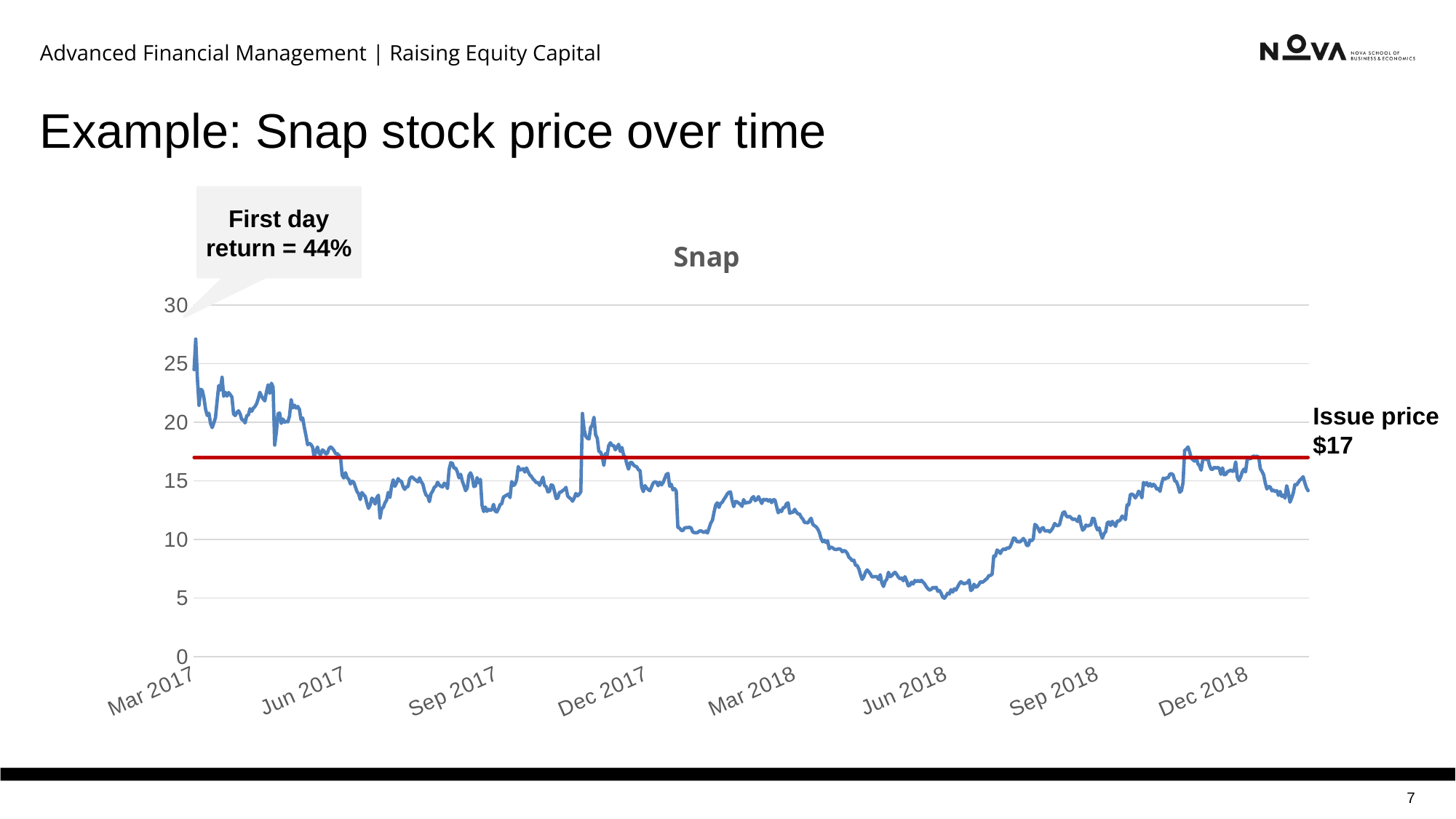

Advanced Financial Management | Raising Equity Capital
Example: Snap stock price over time
First day return = 44%

### Chart: Snap

| Category |  |  |
|---|---|---|
| 42796 | 24.48 | 17.0 |
| 42797 | 27.09 | 17.0 |
| 42798 | 23.77 | 17.0 |
| 42799 | 21.440001 | 17.0 |
| 42800 | 22.809999 | 17.0 |
| 42801 | 22.709999 | 17.0 |
| 42802 | 22.07 | 17.0 |
| 42803 | 21.09 | 17.0 |
| 42804 | 20.58 | 17.0 |
| 42805 | 20.77 | 17.0 |
| 42806 | 19.889999 | 17.0 |
| 42807 | 19.540001 | 17.0 |
| 42808 | 19.93 | 17.0 |
| 42809 | 20.379999 | 17.0 |
| 42810 | 21.82 | 17.0 |
| 42811 | 23.129999 | 17.0 |
| 42812 | 22.74 | 17.0 |
| 42813 | 23.83 | 17.0 |
| 42814 | 22.209999 | 17.0 |
| 42815 | 22.549999 | 17.0 |
| 42816 | 22.23 | 17.0 |
| 42817 | 22.530001 | 17.0 |
| 42818 | 22.35 | 17.0 |
| 42819 | 22.139999 | 17.0 |
| 42820 | 20.700001 | 17.0 |
| 42821 | 20.57 | 17.0 |
| 42822 | 20.82 | 17.0 |
| 42823 | 20.969999 | 17.0 |
| 42824 | 20.700001 | 17.0 |
| 42825 | 20.219999 | 17.0 |
| 42826 | 20.190001 | 17.0 |
| 42827 | 19.940001 | 17.0 |
| 42828 | 20.549999 | 17.0 |
| 42829 | 20.620001 | 17.0 |
| 42830 | 21.15 | 17.0 |
| 42831 | 20.93 | 17.0 |
| 42832 | 21.200001 | 17.0 |
| 42833 | 21.34 | 17.0 |
| 42834 | 21.58 | 17.0 |
| 42835 | 22.01 | 17.0 |
| 42836 | 22.549999 | 17.0 |
| 42837 | 22.209999 | 17.0 |
| 42838 | 21.99 | 17.0 |
| 42839 | 21.82 | 17.0 |
| 42840 | 22.59 | 17.0 |
| 42841 | 23.190001 | 17.0 |
| 42842 | 22.459999 | 17.0 |
| 42843 | 23.32 | 17.0 |
| 42844 | 22.98 | 17.0 |
| 42845 | 18.049999 | 17.0 |
| 42846 | 19.139999 | 17.0 |
| 42847 | 20.74 | 17.0 |
| 42848 | 20.780001 | 17.0 |
| 42849 | 19.9 | 17.0 |
| 42850 | 20.27 | 17.0 |
| 42851 | 20.0 | 17.0 |
| 42852 | 20.08 | 17.0 |
| 42853 | 20.030001 | 17.0 |
| 42854 | 20.530001 | 17.0 |
| 42855 | 21.93 | 17.0 |
| 42856 | 21.219999 | 17.0 |
| 42857 | 21.450001 | 17.0 |
| 42858 | 21.209999 | 17.0 |
| 42859 | 21.34 | 17.0 |
| 42860 | 21.09 | 17.0 |
| 42861 | 20.209999 | 17.0 |
| 42862 | 20.360001 | 17.0 |
| 42863 | 19.559999 | 17.0 |
| 42864 | 18.85 | 17.0 |
| 42865 | 18.08 | 17.0 |
| 42866 | 18.200001 | 17.0 |
| 42867 | 18.1 | 17.0 |
| 42868 | 17.879999 | 17.0 |
| 42869 | 17.0 | 17.0 |
| 42870 | 17.540001 | 17.0 |
| 42871 | 17.879999 | 17.0 |
| 42872 | 17.309999 | 17.0 |
| 42873 | 17.27 | 17.0 |
| 42874 | 17.639999 | 17.0 |
| 42875 | 17.540001 | 17.0 |
| 42876 | 17.290001 | 17.0 |
| 42877 | 17.34 | 17.0 |
| 42878 | 17.76 | 17.0 |
| 42879 | 17.889999 | 17.0 |
| 42880 | 17.77 | 17.0 |
| 42881 | 17.59 | 17.0 |
| 42882 | 17.32 | 17.0 |
| 42883 | 17.309999 | 17.0 |
| 42884 | 17.18 | 17.0 |
| 42885 | 16.99 | 17.0 |
| 42886 | 15.47 | 17.0 |
| 42887 | 15.24 | 17.0 |
| 42888 | 15.69 | 17.0 |
| 42889 | 15.27 | 17.0 |
| 42890 | 15.13 | 17.0 |
| 42891 | 14.73 | 17.0 |
| 42892 | 14.97 | 17.0 |
| 42893 | 14.89 | 17.0 |
| 42894 | 14.48 | 17.0 |
| 42895 | 14.08 | 17.0 |
| 42896 | 13.89 | 17.0 |
| 42897 | 13.4 | 17.0 |
| 42898 | 14.0 | 17.0 |
| 42899 | 13.81 | 17.0 |
| 42900 | 13.67 | 17.0 |
| 42901 | 13.1 | 17.0 |
| 42902 | 12.65 | 17.0 |
| 42903 | 12.93 | 17.0 |
| 42904 | 13.52 | 17.0 |
| 42905 | 13.39 | 17.0 |
| 42906 | 13.02 | 17.0 |
| 42907 | 13.56 | 17.0 |
| 42908 | 13.77 | 17.0 |
| 42909 | 11.83 | 17.0 |
| 42910 | 12.6 | 17.0 |
| 42911 | 12.74 | 17.0 |
| 42912 | 13.12 | 17.0 |
| 42913 | 13.35 | 17.0 |
| 42914 | 14.01 | 17.0 |
| 42915 | 13.58 | 17.0 |
| 42916 | 14.53 | 17.0 |
| 42917 | 15.09 | 17.0 |
| 42918 | 14.53 | 17.0 |
| 42919 | 14.78 | 17.0 |
| 42920 | 15.19 | 17.0 |
| 42921 | 14.99 | 17.0 |
| 42922 | 14.96 | 17.0 |
| 42923 | 14.51 | 17.0 |
| 42924 | 14.27 | 17.0 |
| 42925 | 14.49 | 17.0 |
| 42926 | 14.5 | 17.0 |
| 42927 | 15.15 | 17.0 |
| 42928 | 15.34 | 17.0 |
| 42929 | 15.27 | 17.0 |
| 42930 | 15.13 | 17.0 |
| 42931 | 15.03 | 17.0 |
| 42932 | 14.91 | 17.0 |
| 42933 | 15.25 | 17.0 |
| 42934 | 14.92 | 17.0 |
| 42935 | 14.72 | 17.0 |
| 42936 | 14.16 | 17.0 |
| 42937 | 13.77 | 17.0 |
| 42938 | 13.7 | 17.0 |
| 42939 | 13.22 | 17.0 |
| 42940 | 13.91 | 17.0 |
| 42941 | 14.12 | 17.0 |
| 42942 | 14.45 | 17.0 |
| 42943 | 14.54 | 17.0 |
| 42944 | 14.88 | 17.0 |
| 42945 | 14.64 | 17.0 |
| 42946 | 14.53 | 17.0 |
| 42947 | 14.48 | 17.0 |
| 42948 | 14.79 | 17.0 |
| 42949 | 14.71 | 17.0 |
| 42950 | 14.34 | 17.0 |
| 42951 | 15.98 | 17.0 |
| 42952 | 16.549999 | 17.0 |
| 42953 | 16.5 | 17.0 |
| 42954 | 16.07 | 17.0 |
| 42955 | 16.09 | 17.0 |
| 42956 | 15.75 | 17.0 |
| 42957 | 15.25 | 17.0 |
| 42958 | 15.56 | 17.0 |
| 42959 | 14.97 | 17.0 |
| 42960 | 14.59 | 17.0 |
| 42961 | 14.16 | 17.0 |
| 42962 | 14.39 | 17.0 |
| 42963 | 15.44 | 17.0 |
| 42964 | 15.68 | 17.0 |
| 42965 | 15.34 | 17.0 |
| 42966 | 14.51 | 17.0 |
| 42967 | 14.55 | 17.0 |
| 42968 | 15.27 | 17.0 |
| 42969 | 14.83 | 17.0 |
| 42970 | 15.12 | 17.0 |
| 42971 | 12.91 | 17.0 |
| 42972 | 12.38 | 17.0 |
| 42973 | 12.76 | 17.0 |
| 42974 | 12.4 | 17.0 |
| 42975 | 12.57 | 17.0 |
| 42976 | 12.46 | 17.0 |
| 42977 | 12.56 | 17.0 |
| 42978 | 12.99 | 17.0 |
| 42979 | 12.41 | 17.0 |
| 42980 | 12.34 | 17.0 |
| 42981 | 12.62 | 17.0 |
| 42982 | 12.97 | 17.0 |
| 42983 | 13.06 | 17.0 |
| 42984 | 13.61 | 17.0 |
| 42985 | 13.7 | 17.0 |
| 42986 | 13.78 | 17.0 |
| 42987 | 13.87 | 17.0 |
| 42988 | 13.57 | 17.0 |
| 42989 | 14.94 | 17.0 |
| 42990 | 14.6 | 17.0 |
| 42991 | 14.7 | 17.0 |
| 42992 | 15.07 | 17.0 |
| 42993 | 16.219999 | 17.0 |
| 42994 | 15.93 | 17.0 |
| 42995 | 15.96 | 17.0 |
| 42996 | 16.040001 | 17.0 |
| 42997 | 15.75 | 17.0 |
| 42998 | 16.1 | 17.0 |
| 42999 | 15.77 | 17.0 |
| 43000 | 15.5 | 17.0 |
| 43001 | 15.37 | 17.0 |
| 43002 | 15.15 | 17.0 |
| 43003 | 15.01 | 17.0 |
| 43004 | 14.84 | 17.0 |
| 43005 | 14.85 | 17.0 |
| 43006 | 14.61 | 17.0 |
| 43007 | 14.95 | 17.0 |
| 43008 | 15.31 | 17.0 |
| 43009 | 14.59 | 17.0 |
| 43010 | 14.5 | 17.0 |
| 43011 | 14.06 | 17.0 |
| 43012 | 14.1 | 17.0 |
| 43013 | 14.65 | 17.0 |
| 43014 | 14.6 | 17.0 |
| 43015 | 14.11 | 17.0 |
| 43016 | 13.5 | 17.0 |
| 43017 | 13.52 | 17.0 |
| 43018 | 14.01 | 17.0 |
| 43019 | 14.04 | 17.0 |
| 43020 | 14.17 | 17.0 |
| 43021 | 14.25 | 17.0 |
| 43022 | 14.44 | 17.0 |
| 43023 | 13.71 | 17.0 |
| 43024 | 13.56 | 17.0 |
| 43025 | 13.47 | 17.0 |
| 43026 | 13.26 | 17.0 |
| 43027 | 13.52 | 17.0 |
| 43028 | 13.92 | 17.0 |
| 43029 | 13.71 | 17.0 |
| 43030 | 13.85 | 17.0 |
| 43031 | 14.06 | 17.0 |
| 43032 | 20.75 | 17.0 |
| 43033 | 19.389999 | 17.0 |
| 43034 | 18.799999 | 17.0 |
| 43035 | 18.629999 | 17.0 |
| 43036 | 18.58 | 17.0 |
| 43037 | 19.559999 | 17.0 |
| 43038 | 19.75 | 17.0 |
| 43039 | 20.42 | 17.0 |
| 43040 | 18.93 | 17.0 |
| 43041 | 18.639999 | 17.0 |
| 43042 | 17.51 | 17.0 |
| 43043 | 17.450001 | 17.0 |
| 43044 | 17.09 | 17.0 |
| 43045 | 16.32 | 17.0 |
| 43046 | 17.32 | 17.0 |
| 43047 | 17.209999 | 17.0 |
| 43048 | 18.01 | 17.0 |
| 43049 | 18.25 | 17.0 |
| 43050 | 18.01 | 17.0 |
| 43051 | 18.02 | 17.0 |
| 43052 | 17.65 | 17.0 |
| 43053 | 17.879999 | 17.0 |
| 43054 | 18.110001 | 17.0 |
| 43055 | 17.51 | 17.0 |
| 43056 | 17.85 | 17.0 |
| 43057 | 17.200001 | 17.0 |
| 43058 | 17.01 | 17.0 |
| 43059 | 16.42 | 17.0 |
| 43060 | 16.0 | 17.0 |
| 43061 | 16.57 | 17.0 |
| 43062 | 16.57 | 17.0 |
| 43063 | 16.360001 | 17.0 |
| 43064 | 16.25 | 17.0 |
| 43065 | 16.200001 | 17.0 |
| 43066 | 15.95 | 17.0 |
| 43067 | 15.87 | 17.0 |
| 43068 | 14.46 | 17.0 |
| 43069 | 14.08 | 17.0 |
| 43070 | 14.59 | 17.0 |
| 43071 | 14.39 | 17.0 |
| 43072 | 14.25 | 17.0 |
| 43073 | 14.15 | 17.0 |
| 43074 | 14.48 | 17.0 |
| 43075 | 14.8 | 17.0 |
| 43076 | 14.92 | 17.0 |
| 43077 | 14.88 | 17.0 |
| 43078 | 14.58 | 17.0 |
| 43079 | 14.88 | 17.0 |
| 43080 | 14.65 | 17.0 |
| 43081 | 14.84 | 17.0 |
| 43082 | 15.2 | 17.0 |
| 43083 | 15.54 | 17.0 |
| 43084 | 15.63 | 17.0 |
| 43085 | 14.54 | 17.0 |
| 43086 | 14.7 | 17.0 |
| 43087 | 14.23 | 17.0 |
| 43088 | 14.33 | 17.0 |
| 43089 | 14.13 | 17.0 |
| 43090 | 11.03 | 17.0 |
| 43091 | 10.97 | 17.0 |
| 43092 | 10.79 | 17.0 |
| 43093 | 10.74 | 17.0 |
| 43094 | 10.97 | 17.0 |
| 43095 | 11.01 | 17.0 |
| 43096 | 11.01 | 17.0 |
| 43097 | 11.04 | 17.0 |
| 43098 | 10.98 | 17.0 |
| 43099 | 10.65 | 17.0 |
| 43100 | 10.58 | 17.0 |
| 43101 | 10.57 | 17.0 |
| 43102 | 10.58 | 17.0 |
| 43103 | 10.71 | 17.0 |
| 43104 | 10.74 | 17.0 |
| 43105 | 10.65 | 17.0 |
| 43106 | 10.6 | 17.0 |
| 43107 | 10.71 | 17.0 |
| 43108 | 10.55 | 17.0 |
| 43109 | 10.97 | 17.0 |
| 43110 | 11.39 | 17.0 |
| 43111 | 11.63 | 17.0 |
| 43112 | 12.32 | 17.0 |
| 43113 | 12.93 | 17.0 |
| 43114 | 13.13 | 17.0 |
| 43115 | 12.73 | 17.0 |
| 43116 | 13.08 | 17.0 |
| 43117 | 13.17 | 17.0 |
| 43118 | 13.42 | 17.0 |
| 43119 | 13.62 | 17.0 |
| 43120 | 13.87 | 17.0 |
| 43121 | 14.02 | 17.0 |
| 43122 | 14.05 | 17.0 |
| 43123 | 13.31 | 17.0 |
| 43124 | 12.8 | 17.0 |
| 43125 | 13.24 | 17.0 |
| 43126 | 13.2 | 17.0 |
| 43127 | 13.1 | 17.0 |
| 43128 | 13.0 | 17.0 |
| 43129 | 12.82 | 17.0 |
| 43130 | 13.4 | 17.0 |
| 43131 | 13.09 | 17.0 |
| 43132 | 13.15 | 17.0 |
| 43133 | 13.15 | 17.0 |
| 43134 | 13.21 | 17.0 |
| 43135 | 13.53 | 17.0 |
| 43136 | 13.65 | 17.0 |
| 43137 | 13.31 | 17.0 |
| 43138 | 13.4 | 17.0 |
| 43139 | 13.65 | 17.0 |
| 43140 | 13.36 | 17.0 |
| 43141 | 13.07 | 17.0 |
| 43142 | 13.42 | 17.0 |
| 43143 | 13.35 | 17.0 |
| 43144 | 13.43 | 17.0 |
| 43145 | 13.27 | 17.0 |
| 43146 | 13.39 | 17.0 |
| 43147 | 13.14 | 17.0 |
| 43148 | 13.39 | 17.0 |
| 43149 | 13.37 | 17.0 |
| 43150 | 12.83 | 17.0 |
| 43151 | 12.27 | 17.0 |
| 43152 | 12.5 | 17.0 |
| 43153 | 12.38 | 17.0 |
| 43154 | 12.7 | 17.0 |
| 43155 | 12.73 | 17.0 |
| 43156 | 13.05 | 17.0 |
| 43157 | 13.12 | 17.0 |
| 43158 | 12.23 | 17.0 |
| 43159 | 12.31 | 17.0 |
| 43160 | 12.31 | 17.0 |
| 43161 | 12.57 | 17.0 |
| 43162 | 12.34 | 17.0 |
| 43163 | 12.18 | 17.0 |
| 43164 | 12.17 | 17.0 |
| 43165 | 11.89 | 17.0 |
| 43166 | 11.73 | 17.0 |
| 43167 | 11.44 | 17.0 |
| 43168 | 11.44 | 17.0 |
| 43169 | 11.4 | 17.0 |
| 43170 | 11.63 | 17.0 |
| 43171 | 11.81 | 17.0 |
| 43172 | 11.29 | 17.0 |
| 43173 | 11.17 | 17.0 |
| 43174 | 11.08 | 17.0 |
| 43175 | 10.9 | 17.0 |
| 43176 | 10.59 | 17.0 |
| 43177 | 10.11 | 17.0 |
| 43178 | 9.8 | 17.0 |
| 43179 | 9.93 | 17.0 |
| 43180 | 9.74 | 17.0 |
| 43181 | 9.89 | 17.0 |
| 43182 | 9.2 | 17.0 |
| 43183 | 9.35 | 17.0 |
| 43184 | 9.29 | 17.0 |
| 43185 | 9.18 | 17.0 |
| 43186 | 9.13 | 17.0 |
| 43187 | 9.16 | 17.0 |
| 43188 | 9.21 | 17.0 |
| 43189 | 9.14 | 17.0 |
| 43190 | 8.95 | 17.0 |
| 43191 | 9.05 | 17.0 |
| 43192 | 8.99 | 17.0 |
| 43193 | 8.8 | 17.0 |
| 43194 | 8.48 | 17.0 |
| 43195 | 8.36 | 17.0 |
| 43196 | 8.18 | 17.0 |
| 43197 | 8.23 | 17.0 |
| 43198 | 7.8 | 17.0 |
| 43199 | 7.77 | 17.0 |
| 43200 | 7.48 | 17.0 |
| 43201 | 7.0 | 17.0 |
| 43202 | 6.59 | 17.0 |
| 43203 | 6.81 | 17.0 |
| 43204 | 7.18 | 17.0 |
| 43205 | 7.4 | 17.0 |
| 43206 | 7.25 | 17.0 |
| 43207 | 7.06 | 17.0 |
| 43208 | 6.81 | 17.0 |
| 43209 | 6.81 | 17.0 |
| 43210 | 6.84 | 17.0 |
| 43211 | 6.82 | 17.0 |
| 43212 | 6.59 | 17.0 |
| 43213 | 6.99 | 17.0 |
| 43214 | 6.28 | 17.0 |
| 43215 | 5.99 | 17.0 |
| 43216 | 6.43 | 17.0 |
| 43217 | 6.61 | 17.0 |
| 43218 | 7.2 | 17.0 |
| 43219 | 6.82 | 17.0 |
| 43220 | 6.9 | 17.0 |
| 43221 | 7.09 | 17.0 |
| 43222 | 7.2 | 17.0 |
| 43223 | 7.02 | 17.0 |
| 43224 | 6.79 | 17.0 |
| 43225 | 6.65 | 17.0 |
| 43226 | 6.71 | 17.0 |
| 43227 | 6.48 | 17.0 |
| 43228 | 6.82 | 17.0 |
| 43229 | 6.49 | 17.0 |
| 43230 | 6.05 | 17.0 |
| 43231 | 6.09 | 17.0 |
| 43232 | 6.35 | 17.0 |
| 43233 | 6.2 | 17.0 |
| 43234 | 6.5 | 17.0 |
| 43235 | 6.4 | 17.0 |
| 43236 | 6.51 | 17.0 |
| 43237 | 6.4 | 17.0 |
| 43238 | 6.51 | 17.0 |
| 43239 | 6.36 | 17.0 |
| 43240 | 6.21 | 17.0 |
| 43241 | 5.97 | 17.0 |
| 43242 | 5.8 | 17.0 |
| 43243 | 5.67 | 17.0 |
| 43244 | 5.75 | 17.0 |
| 43245 | 5.91 | 17.0 |
| 43246 | 5.86 | 17.0 |
| 43247 | 5.92 | 17.0 |
| 43248 | 5.58 | 17.0 |
| 43249 | 5.65 | 17.0 |
| 43250 | 5.41 | 17.0 |
| 43251 | 5.07 | 17.0 |
| 43252 | 4.99 | 17.0 |
| 43253 | 5.18 | 17.0 |
| 43254 | 5.42 | 17.0 |
| 43255 | 5.35 | 17.0 |
| 43256 | 5.71 | 17.0 |
| 43257 | 5.51 | 17.0 |
| 43258 | 5.79 | 17.0 |
| 43259 | 5.68 | 17.0 |
| 43260 | 5.95 | 17.0 |
| 43261 | 6.21 | 17.0 |
| 43262 | 6.4 | 17.0 |
| 43263 | 6.28 | 17.0 |
| 43264 | 6.22 | 17.0 |
| 43265 | 6.28 | 17.0 |
| 43266 | 6.31 | 17.0 |
| 43267 | 6.54 | 17.0 |
| 43268 | 5.64 | 17.0 |
| 43269 | 5.74 | 17.0 |
| 43270 | 6.18 | 17.0 |
| 43271 | 5.93 | 17.0 |
| 43272 | 5.99 | 17.0 |
| 43273 | 6.17 | 17.0 |
| 43274 | 6.4 | 17.0 |
| 43275 | 6.34 | 17.0 |
| 43276 | 6.43 | 17.0 |
| 43277 | 6.57 | 17.0 |
| 43278 | 6.68 | 17.0 |
| 43279 | 6.91 | 17.0 |
| 43280 | 6.93 | 17.0 |
| 43281 | 7.04 | 17.0 |
| 43282 | 8.59 | 17.0 |
| 43283 | 8.57 | 17.0 |
| 43284 | 9.1 | 17.0 |
| 43285 | 8.99 | 17.0 |
| 43286 | 8.8 | 17.0 |
| 43287 | 9.07 | 17.0 |
| 43288 | 9.19 | 17.0 |
| 43289 | 9.12 | 17.0 |
| 43290 | 9.28 | 17.0 |
| 43291 | 9.24 | 17.0 |
| 43292 | 9.39 | 17.0 |
| 43293 | 9.71 | 17.0 |
| 43294 | 10.12 | 17.0 |
| 43295 | 10.08 | 17.0 |
| 43296 | 9.81 | 17.0 |
| 43297 | 9.8 | 17.0 |
| 43298 | 9.8 | 17.0 |
| 43299 | 9.92 | 17.0 |
| 43300 | 10.08 | 17.0 |
| 43301 | 9.87 | 17.0 |
| 43302 | 9.49 | 17.0 |
| 43303 | 9.48 | 17.0 |
| 43304 | 9.96 | 17.0 |
| 43305 | 9.88 | 17.0 |
| 43306 | 10.05 | 17.0 |
| 43307 | 11.28 | 17.0 |
| 43308 | 11.16 | 17.0 |
| 43309 | 10.94 | 17.0 |
| 43310 | 10.63 | 17.0 |
| 43311 | 10.94 | 17.0 |
| 43312 | 11.01 | 17.0 |
| 43313 | 10.73 | 17.0 |
| 43314 | 10.72 | 17.0 |
| 43315 | 10.76 | 17.0 |
| 43316 | 10.64 | 17.0 |
| 43317 | 10.79 | 17.0 |
| 43318 | 11.02 | 17.0 |
| 43319 | 11.36 | 17.0 |
| 43320 | 11.22 | 17.0 |
| 43321 | 11.16 | 17.0 |
| 43322 | 11.28 | 17.0 |
| 43323 | 11.84 | 17.0 |
| 43324 | 12.27 | 17.0 |
| 43325 | 12.35 | 17.0 |
| 43326 | 12.02 | 17.0 |
| 43327 | 11.9 | 17.0 |
| 43328 | 11.97 | 17.0 |
| 43329 | 11.85 | 17.0 |
| 43330 | 11.69 | 17.0 |
| 43331 | 11.75 | 17.0 |
| 43332 | 11.67 | 17.0 |
| 43333 | 11.53 | 17.0 |
| 43334 | 11.99 | 17.0 |
| 43335 | 11.26 | 17.0 |
| 43336 | 10.79 | 17.0 |
| 43337 | 10.91 | 17.0 |
| 43338 | 11.22 | 17.0 |
| 43339 | 11.14 | 17.0 |
| 43340 | 11.2 | 17.0 |
| 43341 | 11.24 | 17.0 |
| 43342 | 11.8 | 17.0 |
| 43343 | 11.77 | 17.0 |
| 43344 | 11.17 | 17.0 |
| 43345 | 10.82 | 17.0 |
| 43346 | 10.98 | 17.0 |
| 43347 | 10.49 | 17.0 |
| 43348 | 10.11 | 17.0 |
| 43349 | 10.49 | 17.0 |
| 43350 | 10.66 | 17.0 |
| 43351 | 11.42 | 17.0 |
| 43352 | 11.49 | 17.0 |
| 43353 | 11.19 | 17.0 |
| 43354 | 11.54 | 17.0 |
| 43355 | 11.31 | 17.0 |
| 43356 | 11.12 | 17.0 |
| 43357 | 11.56 | 17.0 |
| 43358 | 11.57 | 17.0 |
| 43359 | 11.68 | 17.0 |
| 43360 | 11.99 | 17.0 |
| 43361 | 11.89 | 17.0 |
| 43362 | 11.69 | 17.0 |
| 43363 | 12.95 | 17.0 |
| 43364 | 12.94 | 17.0 |
| 43365 | 13.82 | 17.0 |
| 43366 | 13.87 | 17.0 |
| 43367 | 13.77 | 17.0 |
| 43368 | 13.54 | 17.0 |
| 43369 | 13.75 | 17.0 |
| 43370 | 14.11 | 17.0 |
| 43371 | 13.96 | 17.0 |
| 43372 | 13.55 | 17.0 |
| 43373 | 14.86 | 17.0 |
| 43374 | 14.67 | 17.0 |
| 43375 | 14.84 | 17.0 |
| 43376 | 14.56 | 17.0 |
| 43377 | 14.76 | 17.0 |
| 43378 | 14.53 | 17.0 |
| 43379 | 14.71 | 17.0 |
| 43380 | 14.58 | 17.0 |
| 43381 | 14.3 | 17.0 |
| 43382 | 14.35 | 17.0 |
| 43383 | 14.1 | 17.0 |
| 43384 | 14.76 | 17.0 |
| 43385 | 15.23 | 17.0 |
| 43386 | 15.14 | 17.0 |
| 43387 | 15.25 | 17.0 |
| 43388 | 15.26 | 17.0 |
| 43389 | 15.57 | 17.0 |
| 43390 | 15.61 | 17.0 |
| 43391 | 15.5 | 17.0 |
| 43392 | 15.0 | 17.0 |
| 43393 | 14.93 | 17.0 |
| 43394 | 14.55 | 17.0 |
| 43395 | 14.02 | 17.0 |
| 43396 | 14.15 | 17.0 |
| 43397 | 14.83 | 17.0 |
| 43398 | 17.610001 | 17.0 |
| 43399 | 17.690001 | 17.0 |
| 43400 | 17.889999 | 17.0 |
| 43401 | 17.5 | 17.0 |
| 43402 | 16.93 | 17.0 |
| 43403 | 16.799999 | 17.0 |
| 43404 | 16.68 | 17.0 |
| 43405 | 17.030001 | 17.0 |
| 43406 | 16.459999 | 17.0 |
| 43407 | 16.290001 | 17.0 |
| 43408 | 15.91 | 17.0 |
| 43409 | 16.76 | 17.0 |
| 43410 | 16.98 | 17.0 |
| 43411 | 16.809999 | 17.0 |
| 43412 | 17.0 | 17.0 |
| 43413 | 16.360001 | 17.0 |
| 43414 | 15.99 | 17.0 |
| 43415 | 15.98 | 17.0 |
| 43416 | 16.16 | 17.0 |
| 43417 | 16.08 | 17.0 |
| 43418 | 16.139999 | 17.0 |
| 43419 | 16.08 | 17.0 |
| 43420 | 15.55 | 17.0 |
| 43421 | 16.110001 | 17.0 |
| 43422 | 15.51 | 17.0 |
| 43423 | 15.55 | 17.0 |
| 43424 | 15.78 | 17.0 |
| 43425 | 15.83 | 17.0 |
| 43426 | 15.93 | 17.0 |
| 43427 | 15.8 | 17.0 |
| 43428 | 15.87 | 17.0 |
| 43429 | 16.620001 | 17.0 |
| 43430 | 15.31 | 17.0 |
| 43431 | 15.02 | 17.0 |
| 43432 | 15.31 | 17.0 |
| 43433 | 15.77 | 17.0 |
| 43434 | 16.0 | 17.0 |
| 43435 | 15.76 | 17.0 |
| 43436 | 16.83 | 17.0 |
| 43437 | 16.9 | 17.0 |
| 43438 | 16.879999 | 17.0 |
| 43439 | 17.040001 | 17.0 |
| 43440 | 17.120001 | 17.0 |
| 43441 | 17.040001 | 17.0 |
| 43442 | 17.110001 | 17.0 |
| 43443 | 17.0 | 17.0 |
| 43444 | 16.02 | 17.0 |
| 43445 | 15.8 | 17.0 |
| 43446 | 15.52 | 17.0 |
| 43447 | 14.8 | 17.0 |
| 43448 | 14.3 | 17.0 |
| 43449 | 14.52 | 17.0 |
| 43450 | 14.47 | 17.0 |
| 43451 | 14.15 | 17.0 |
| 43452 | 14.21 | 17.0 |
| 43453 | 14.08 | 17.0 |
| 43454 | 14.16 | 17.0 |
| 43455 | 13.76 | 17.0 |
| 43456 | 14.09 | 17.0 |
| 43457 | 13.67 | 17.0 |
| 43458 | 13.78 | 17.0 |
| 43459 | 13.52 | 17.0 |
| 43460 | 14.58 | 17.0 |
| 43461 | 14.0 | 17.0 |
| 43462 | 13.18 | 17.0 |
| 43463 | 13.52 | 17.0 |
| 43464 | 13.96 | 17.0 |
| 43465 | 14.68 | 17.0 |
| 43466 | 14.64 | 17.0 |
| 43467 | 14.86 | 17.0 |
| 43468 | 15.06 | 17.0 |
| 43469 | 15.18 | 17.0 |
| 43470 | 15.35 | 17.0 |
| 43471 | 14.83 | 17.0 |
| 43472 | 14.41 | 17.0 |
| 43473 | 14.16 | 17.0 |
Issue price
$17